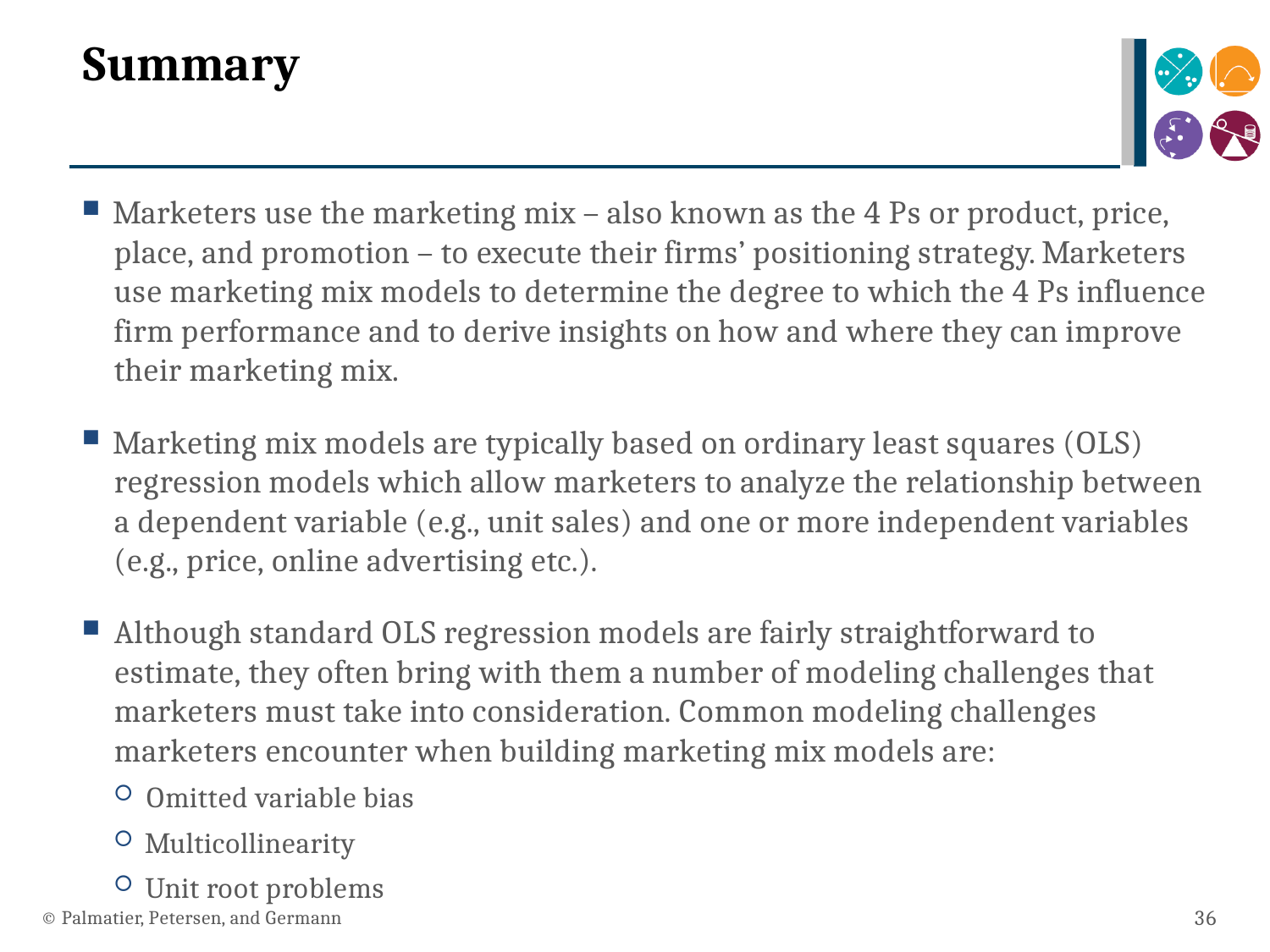

# Summary
Marketers use the marketing mix – also known as the 4 Ps or product, price, place, and promotion – to execute their firms’ positioning strategy. Marketers use marketing mix models to determine the degree to which the 4 Ps influence firm performance and to derive insights on how and where they can improve their marketing mix.
Marketing mix models are typically based on ordinary least squares (OLS) regression models which allow marketers to analyze the relationship between a dependent variable (e.g., unit sales) and one or more independent variables (e.g., price, online advertising etc.).
Although standard OLS regression models are fairly straightforward to estimate, they often bring with them a number of modeling challenges that marketers must take into consideration. Common modeling challenges marketers encounter when building marketing mix models are:
Omitted variable bias
Multicollinearity
Unit root problems
© Palmatier, Petersen, and Germann
36